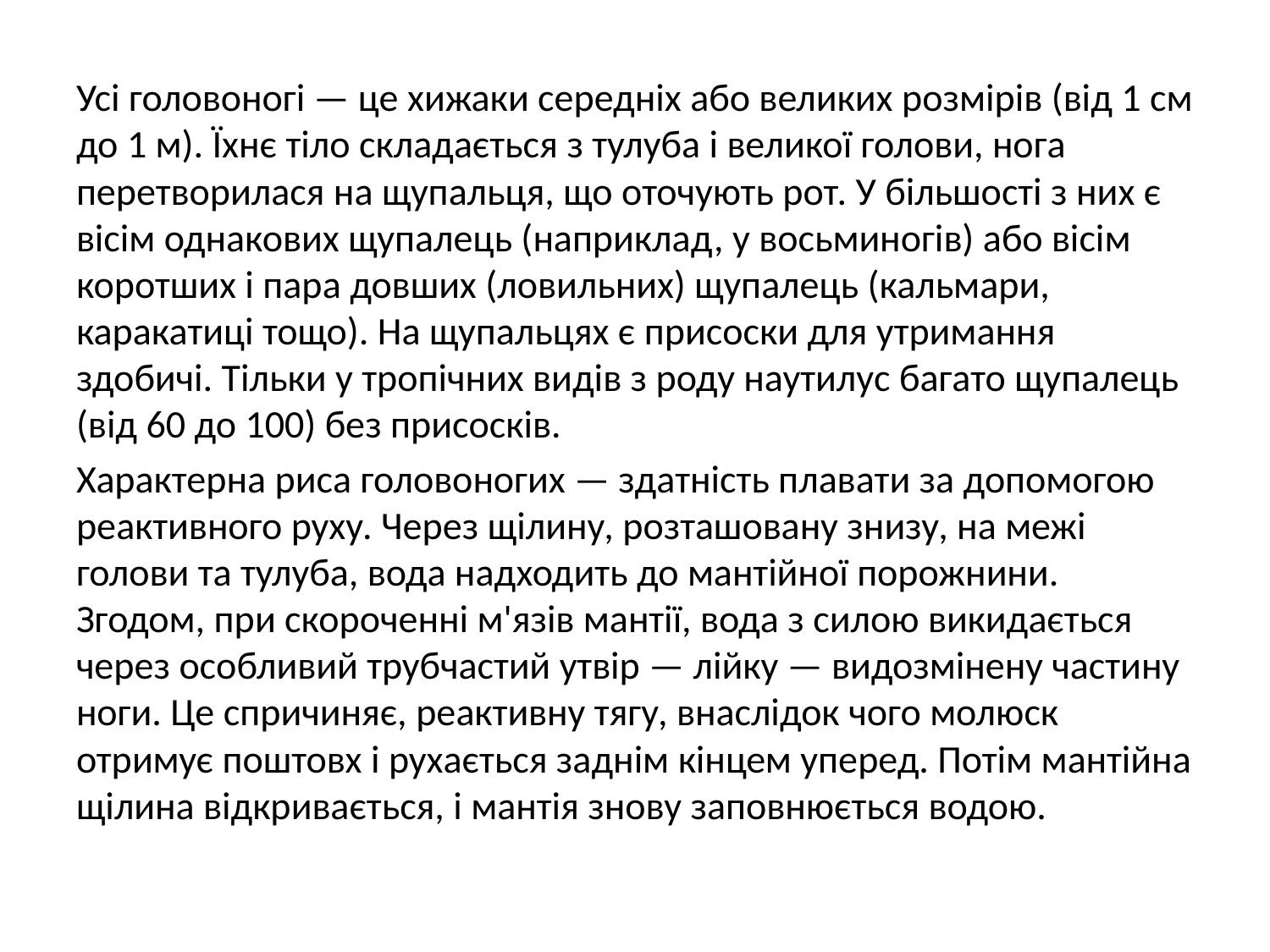

Усі головоногі — це хижаки середніх або великих розмірів (від 1 см до 1 м). Їхнє тіло складається з тулуба і великої голови, нога перетворилася на щупальця, що оточують рот. У більшості з них є вісім однакових щупалець (наприклад, у восьминогів) або вісім коротших і пара довших (ловильних) щупалець (кальмари, каракатиці тощо). На щупальцях є присоски для утримання здобичі. Тільки у тропічних видів з роду наутилус багато щупалець (від 60 до 100) без присосків.
Характерна риса головоногих — здатність плавати за допомогою реактивного руху. Через щілину, розташовану знизу, на межі голови та тулуба, вода надходить до мантійної порожнини. Згодом, при скороченні м'язів мантії, вода з силою викидається через особливий трубчастий утвір — лійку — видозмінену частину ноги. Це спричиняє, реактивну тягу, внаслідок чого молюск отримує поштовх і рухається заднім кінцем уперед. Потім мантійна щілина відкривається, і мантія знову заповнюється водою.